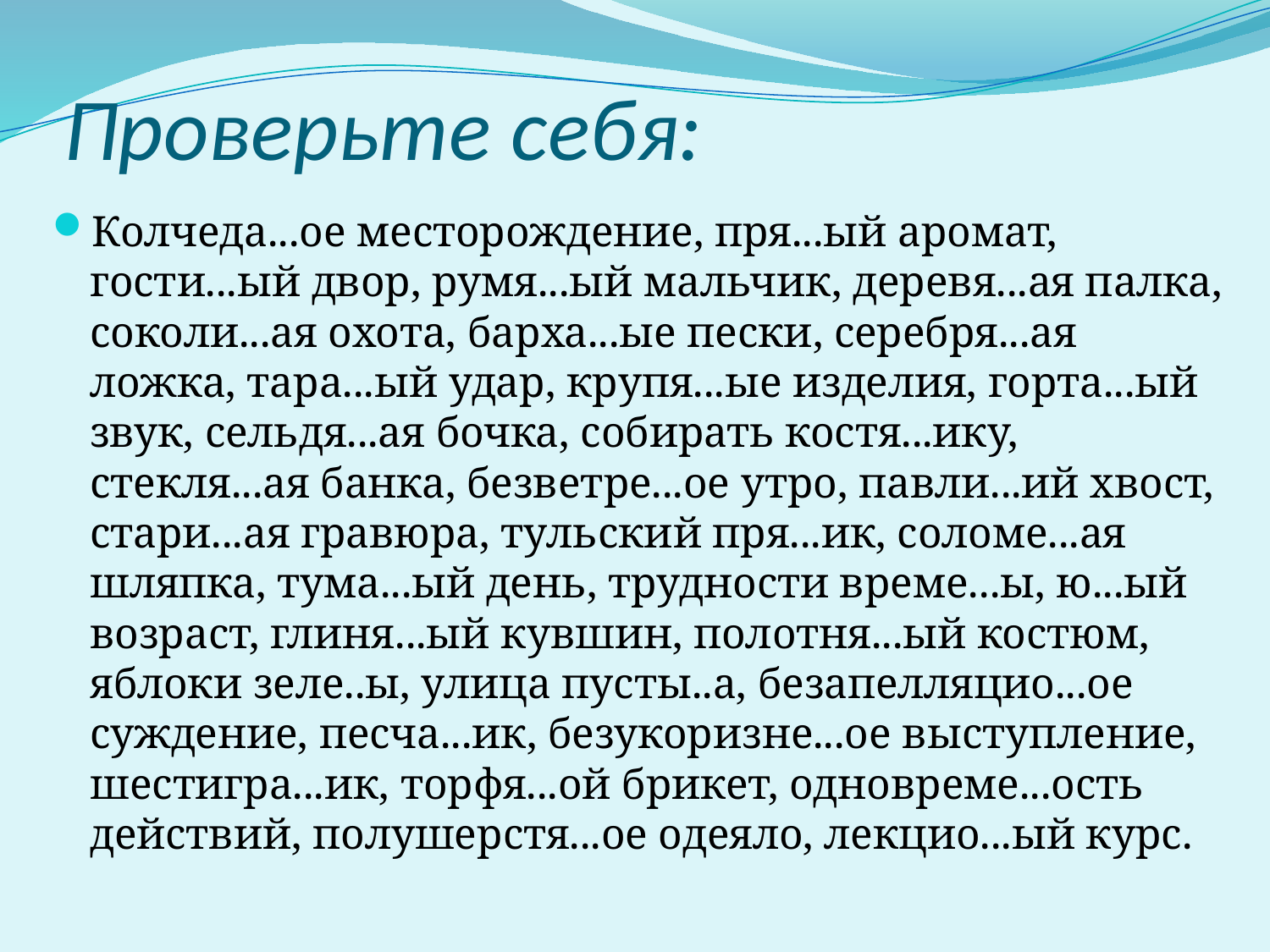

# Проверьте себя:
Колчеда...ое месторождение, пря...ый аромат, гости...ый двор, румя...ый мальчик, деревя...ая палка, соколи...ая охота, барха...ые пески, серебря...ая ложка, тара...ый удар, крупя...ые изделия, горта...ый звук, сельдя...ая бочка, собирать костя...ику, стекля...ая банка, безветре...ое утро, павли...ий хвост, стари...ая гравюра, тульский пря...ик, соломе...ая шляпка, тума...ый день, трудности време...ы, ю...ый возраст, глиня...ый кувшин, полотня...ый костюм, яблоки зеле..ы, улица пусты..а, безапелляцио...ое суждение, песча...ик, безукоризне...ое выступление, шестигра...ик, торфя...ой брикет, одновреме...ость действий, полушерстя...ое одеяло, лекцио...ый курс.